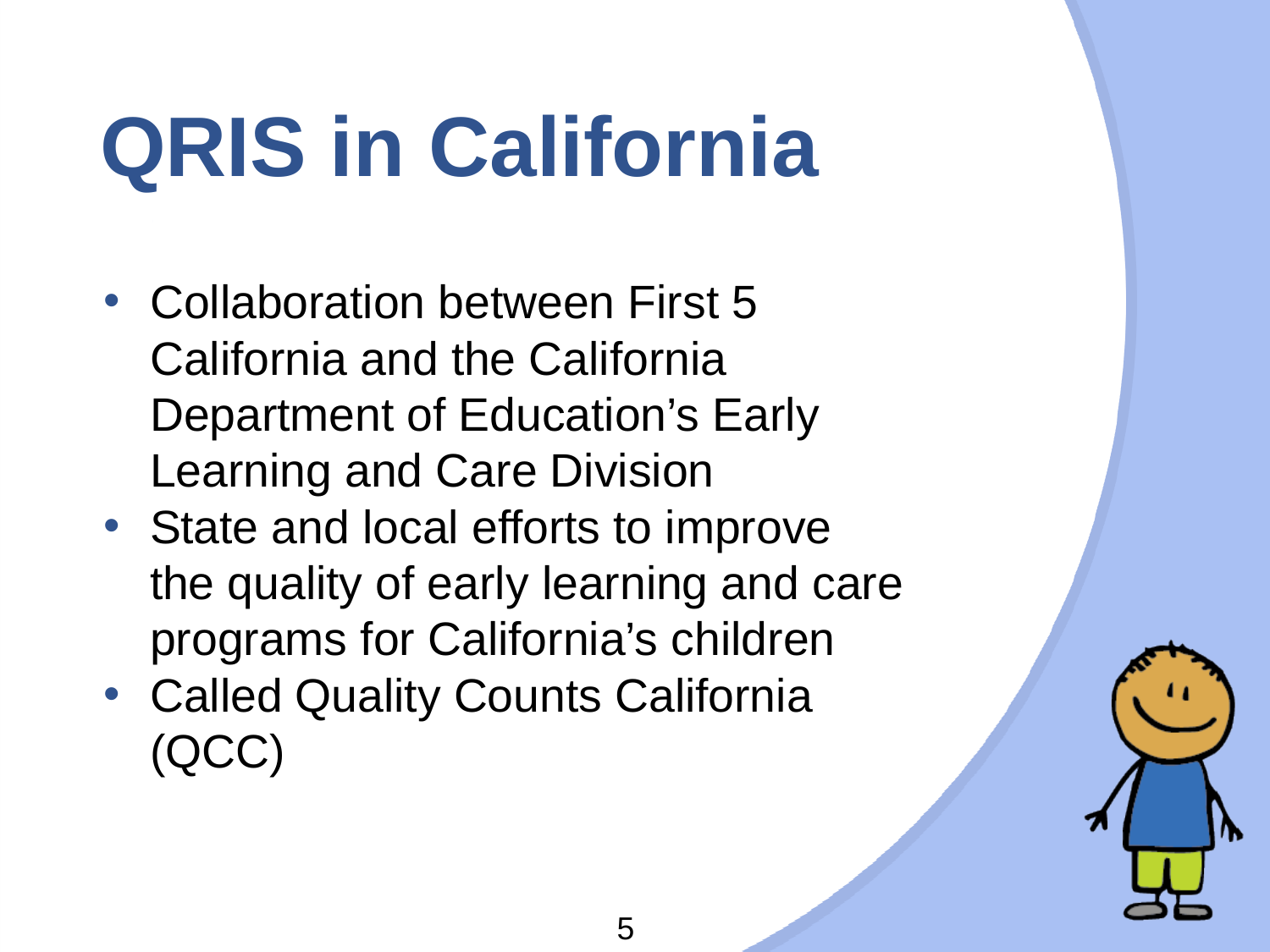

# QRIS in California
Collaboration between First 5 California and the California Department of Education’s Early Learning and Care Division
State and local efforts to improve the quality of early learning and care programs for California’s children
Called Quality Counts California
(QCC)
5